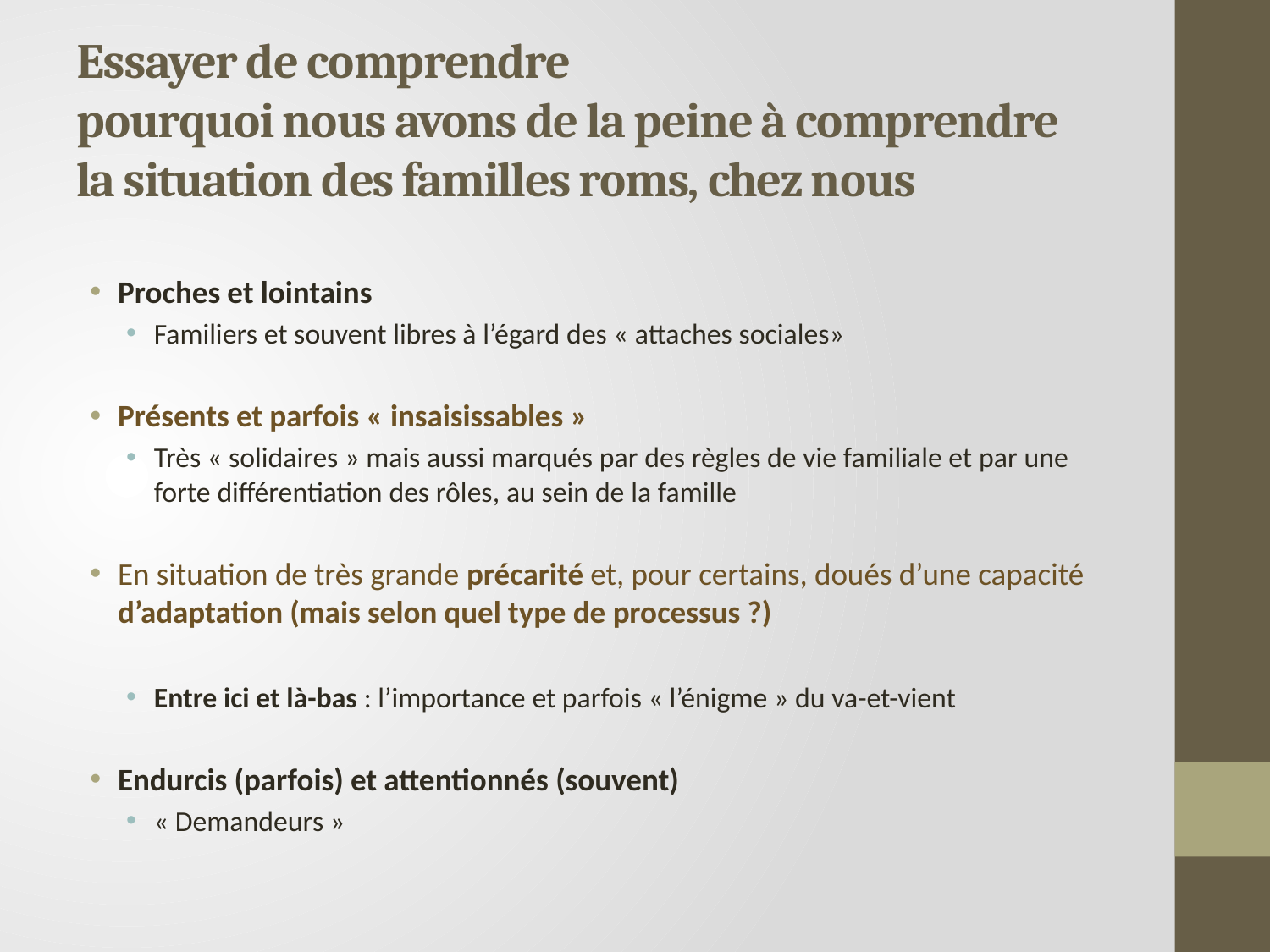

# Essayer de comprendre pourquoi nous avons de la peine à comprendre la situation des familles roms, chez nous

Proches et lointains
Familiers et souvent libres à l’égard des « attaches sociales»

Présents et parfois « insaisissables »
Très « solidaires » mais aussi marqués par des règles de vie familiale et par une forte différentiation des rôles, au sein de la famille

En situation de très grande précarité et, pour certains, doués d’une capacité d’adaptation (mais selon quel type de processus ?)

Entre ici et là-bas : l’importance et parfois « l’énigme » du va-et-vient

Endurcis (parfois) et attentionnés (souvent)
« Demandeurs »